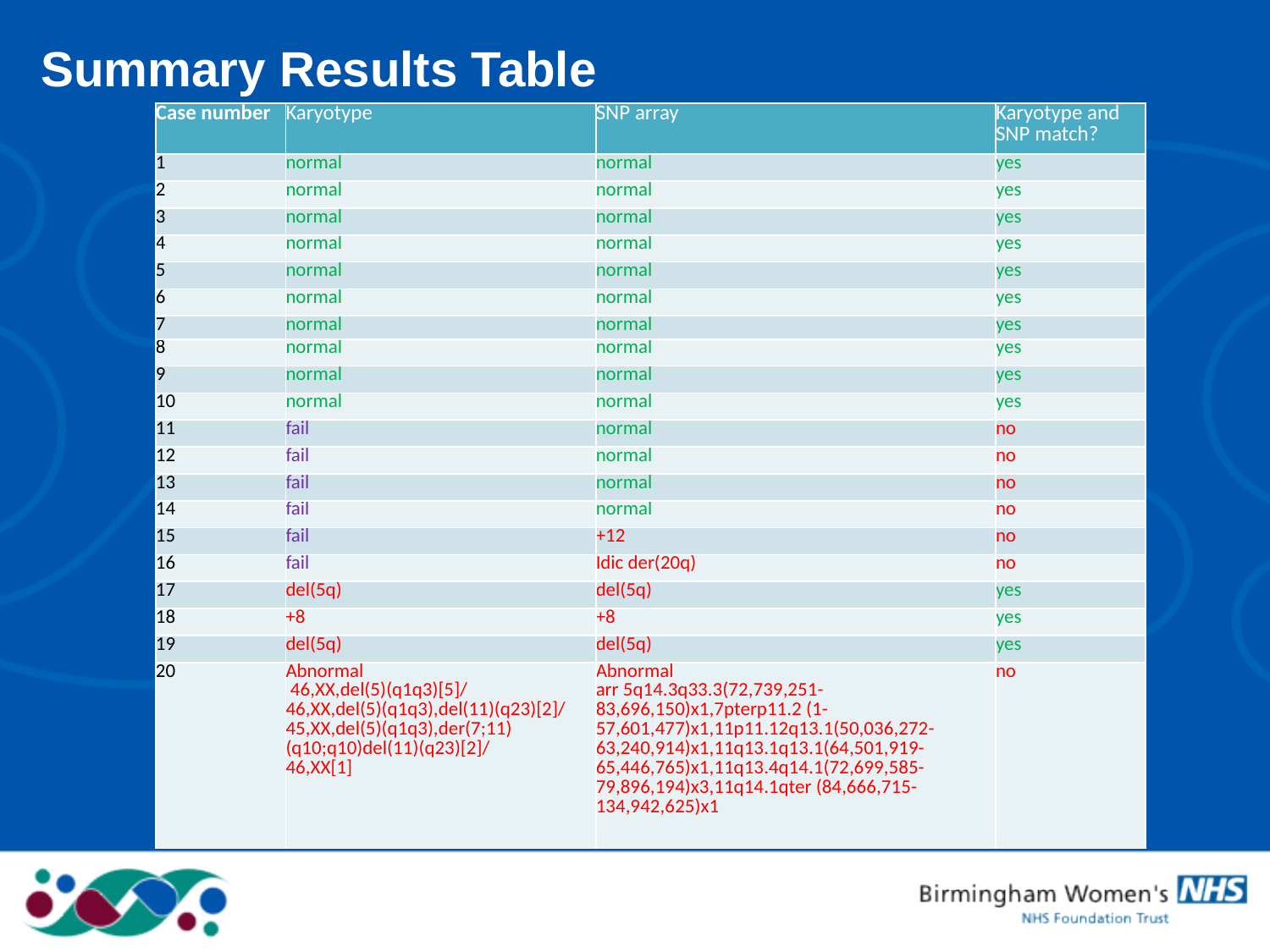

Summary Results Table
| Case number | Karyotype | SNP array | Karyotype and SNP match? |
| --- | --- | --- | --- |
| 1 | normal | normal | yes |
| 2 | normal | normal | yes |
| 3 | normal | normal | yes |
| 4 | normal | normal | yes |
| 5 | normal | normal | yes |
| 6 | normal | normal | yes |
| 7 | normal | normal | yes |
| 8 | normal | normal | yes |
| 9 | normal | normal | yes |
| 10 | normal | normal | yes |
| 11 | fail | normal | no |
| 12 | fail | normal | no |
| 13 | fail | normal | no |
| 14 | fail | normal | no |
| 15 | fail | +12 | no |
| 16 | fail | Idic der(20q) | no |
| 17 | del(5q) | del(5q) | yes |
| 18 | +8 | +8 | yes |
| 19 | del(5q) | del(5q) | yes |
| 20 | Abnormal 46,XX,del(5)(q1q3)[5]/ 46,XX,del(5)(q1q3),del(11)(q23)[2]/ 45,XX,del(5)(q1q3),der(7;11)(q10;q10)del(11)(q23)[2]/ 46,XX[1] | Abnormal arr 5q14.3q33.3(72,739,251-83,696,150)x1,7pterp11.2 (1-57,601,477)x1,11p11.12q13.1(50,036,272-63,240,914)x1,11q13.1q13.1(64,501,919-65,446,765)x1,11q13.4q14.1(72,699,585-79,896,194)x3,11q14.1qter (84,666,715-134,942,625)x1 | no |